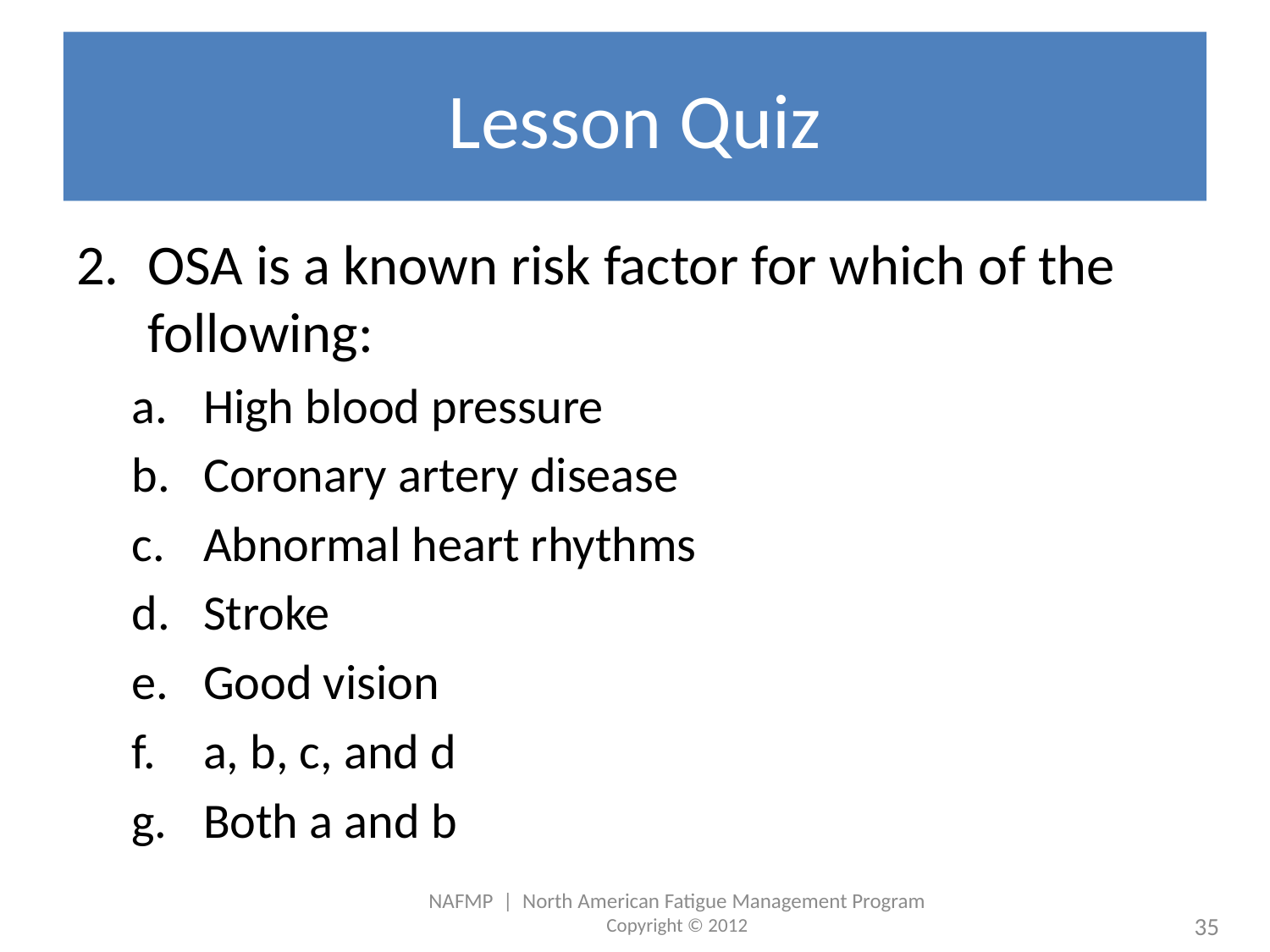

# Lesson Quiz
OSA is a known risk factor for which of the      following:
High blood pressure
Coronary artery disease
Abnormal heart rhythms
Stroke
Good vision
a, b, c, and d
Both a and b